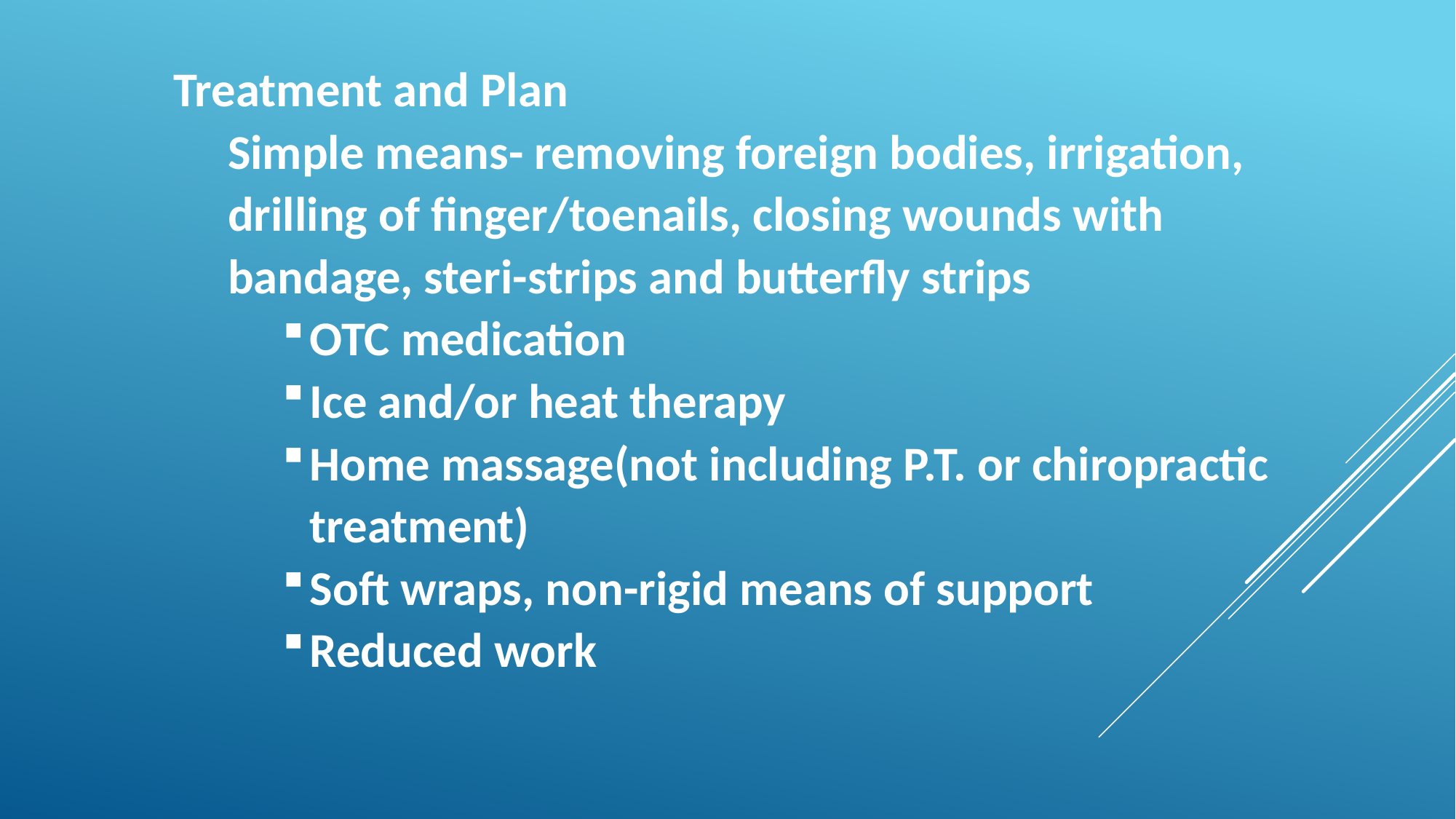

Treatment and Plan
Simple means- removing foreign bodies, irrigation, drilling of finger/toenails, closing wounds with bandage, steri-strips and butterfly strips
OTC medication
Ice and/or heat therapy
Home massage(not including P.T. or chiropractic treatment)
Soft wraps, non-rigid means of support
Reduced work